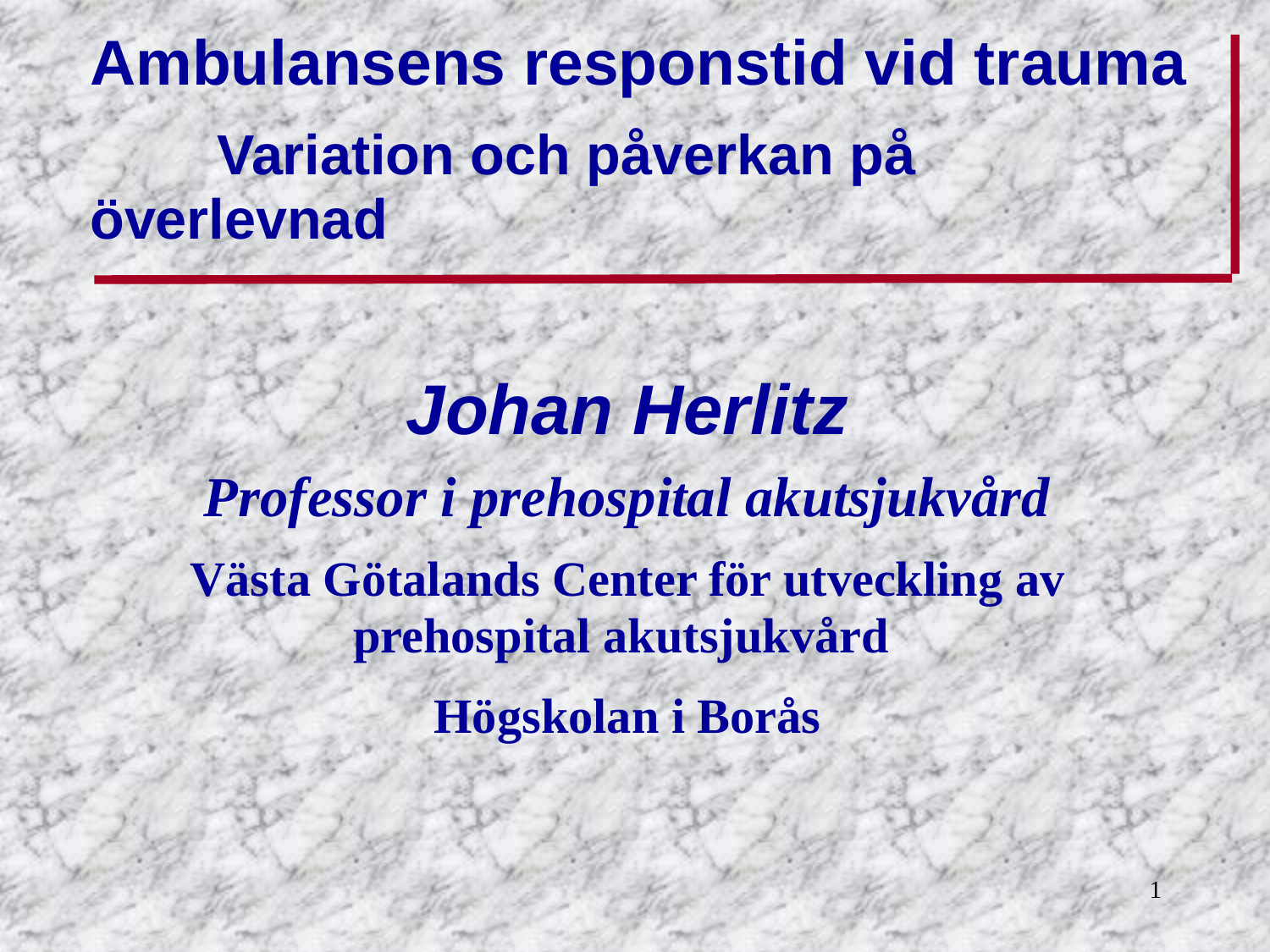

Ambulansens responstid vid trauma

	Variation och påverkan på överlevnad

Johan Herlitz
Professor i prehospital akutsjukvård

Västa Götalands Center för utveckling av prehospital akutsjukvård

Högskolan i Borås
1